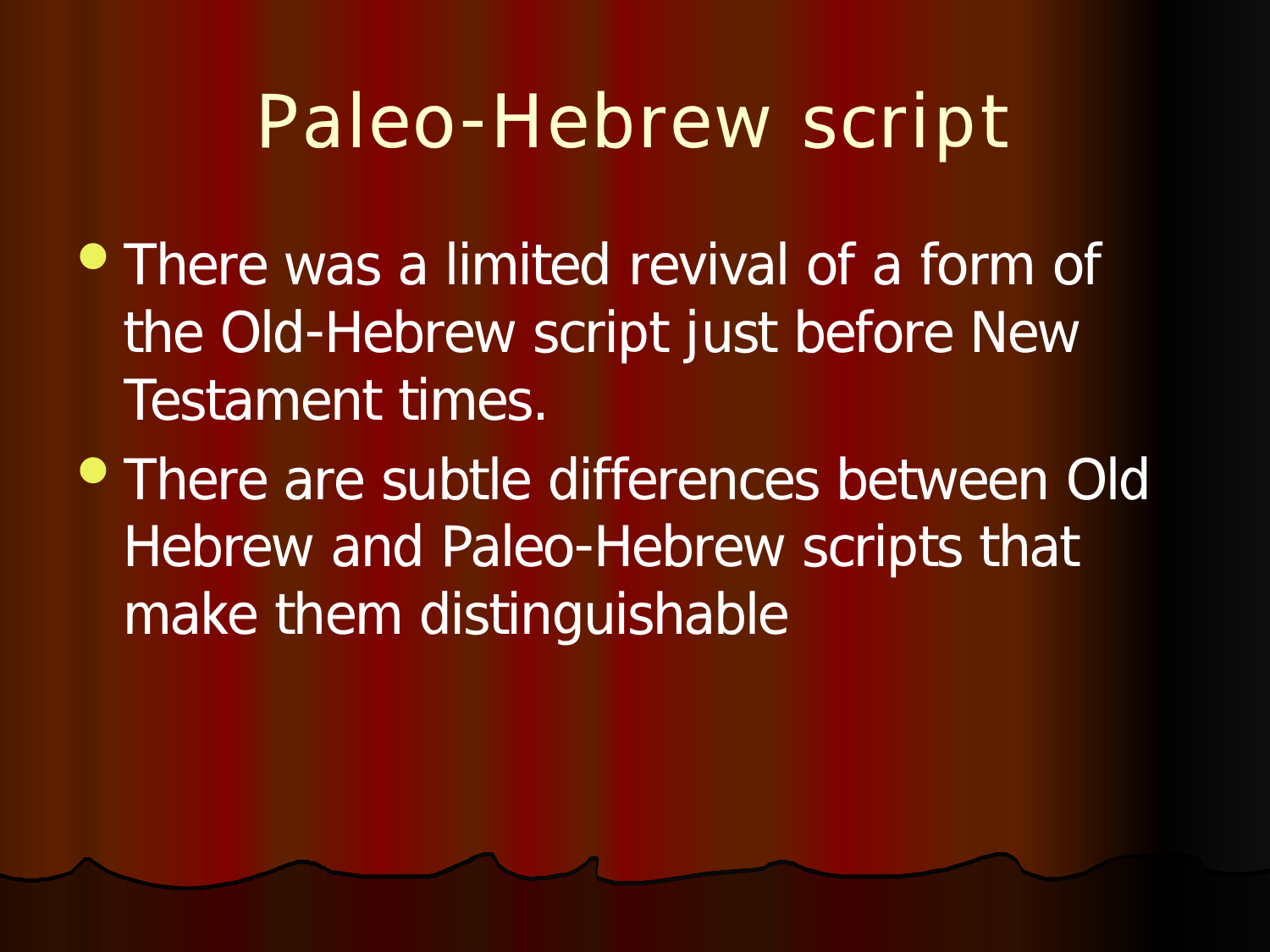

# Paleo-Hebrew script
There was a limited revival of a form of the Old-Hebrew script just before New Testament times.
There are subtle differences between Old Hebrew and Paleo-Hebrew scripts that make them distinguishable